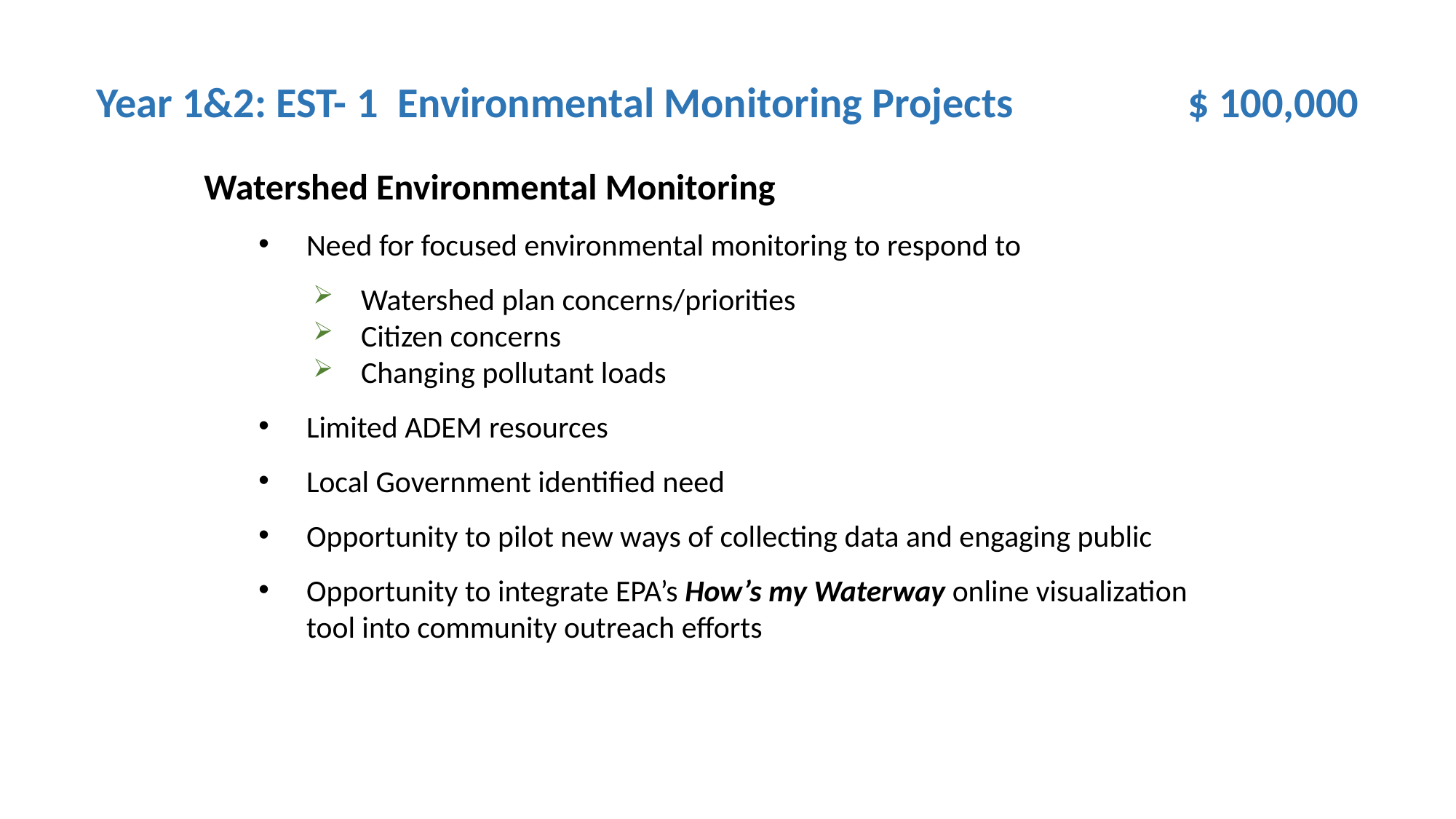

Year 1&2: EST- 1  Environmental Monitoring Projects		$ 100,000
Watershed Environmental Monitoring
Need for focused environmental monitoring to respond to
Watershed plan concerns/priorities
Citizen concerns
Changing pollutant loads
Limited ADEM resources
Local Government identified need
Opportunity to pilot new ways of collecting data and engaging public
Opportunity to integrate EPA’s How’s my Waterway online visualization tool into community outreach efforts